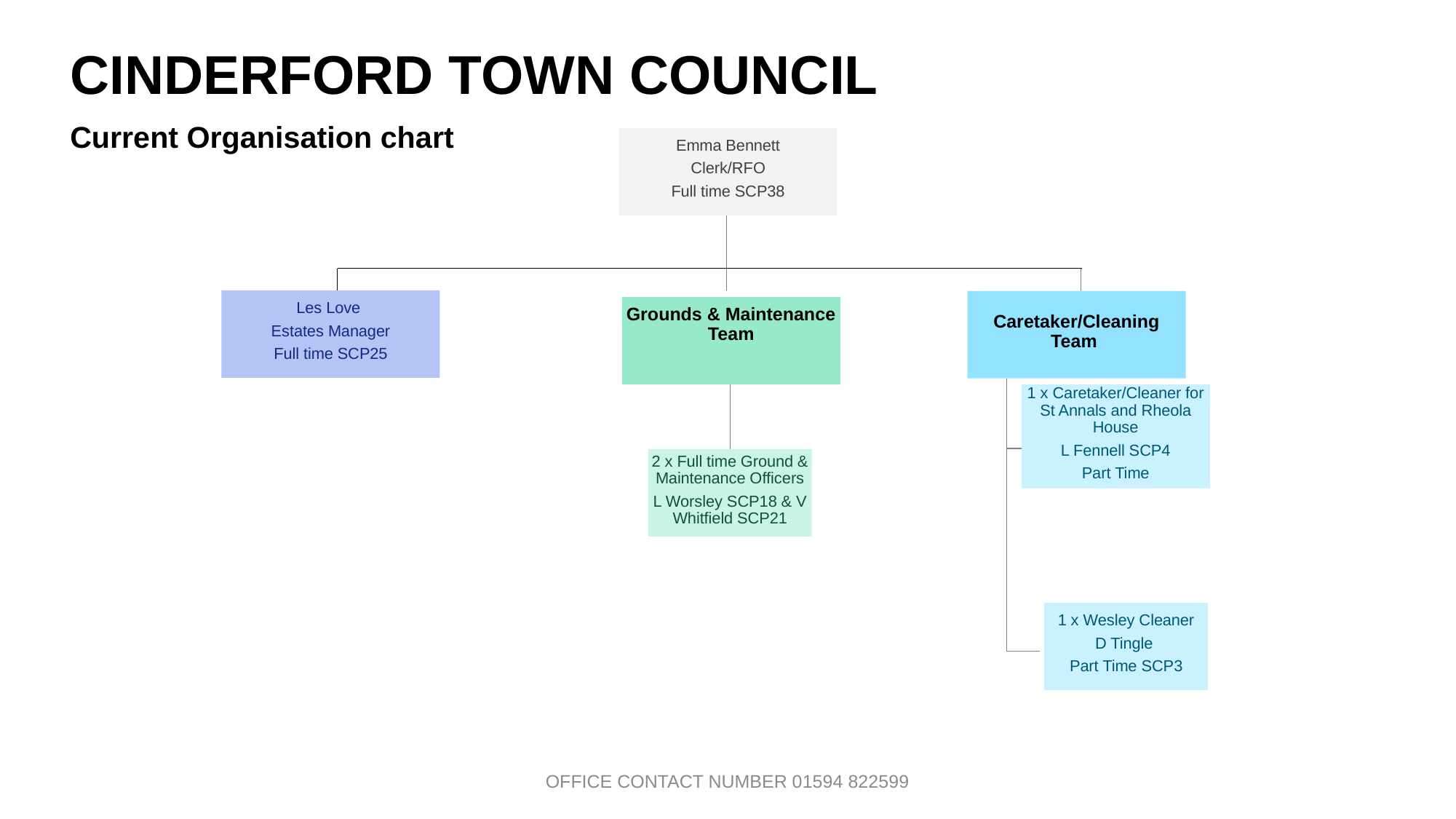

# CINDERFORD TOWN COUNCIL
Current Organisation chart
Emma Bennett
Clerk/RFO
Full time SCP38
Les Love
Estates Manager
Full time SCP25
Caretaker/Cleaning Team
Grounds & Maintenance Team

1 x Caretaker/Cleaner for St Annals and Rheola House
L Fennell SCP4
Part Time
2 x Full time Ground & Maintenance Officers
L Worsley SCP18 & V Whitfield SCP21
1 x Wesley Cleaner
D Tingle
Part Time SCP3
OFFICE CONTACT NUMBER 01594 822599